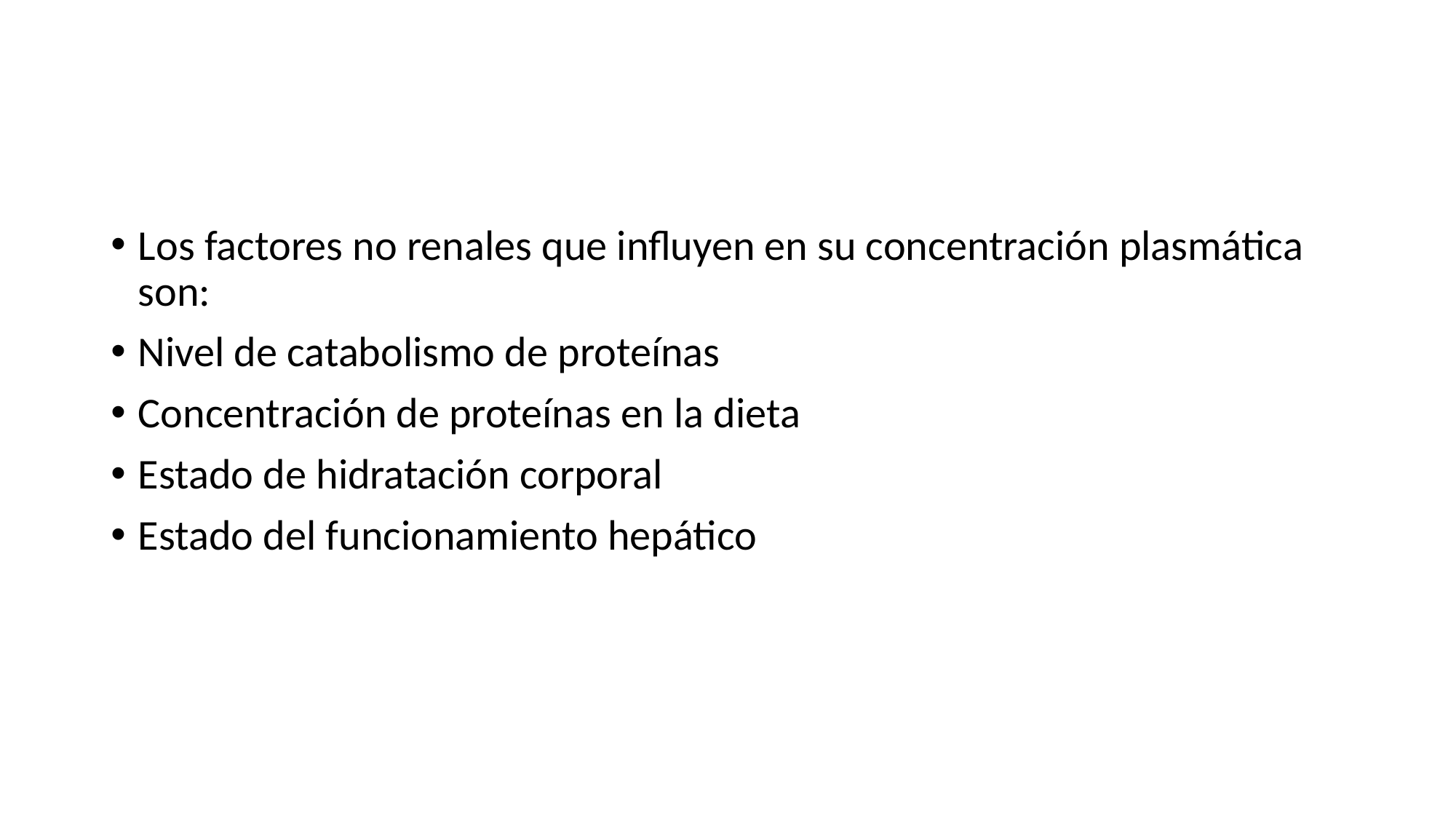

#
Los factores no renales que influyen en su concentración plasmática son:
Nivel de catabolismo de proteínas
Concentración de proteínas en la dieta
Estado de hidratación corporal
Estado del funcionamiento hepático